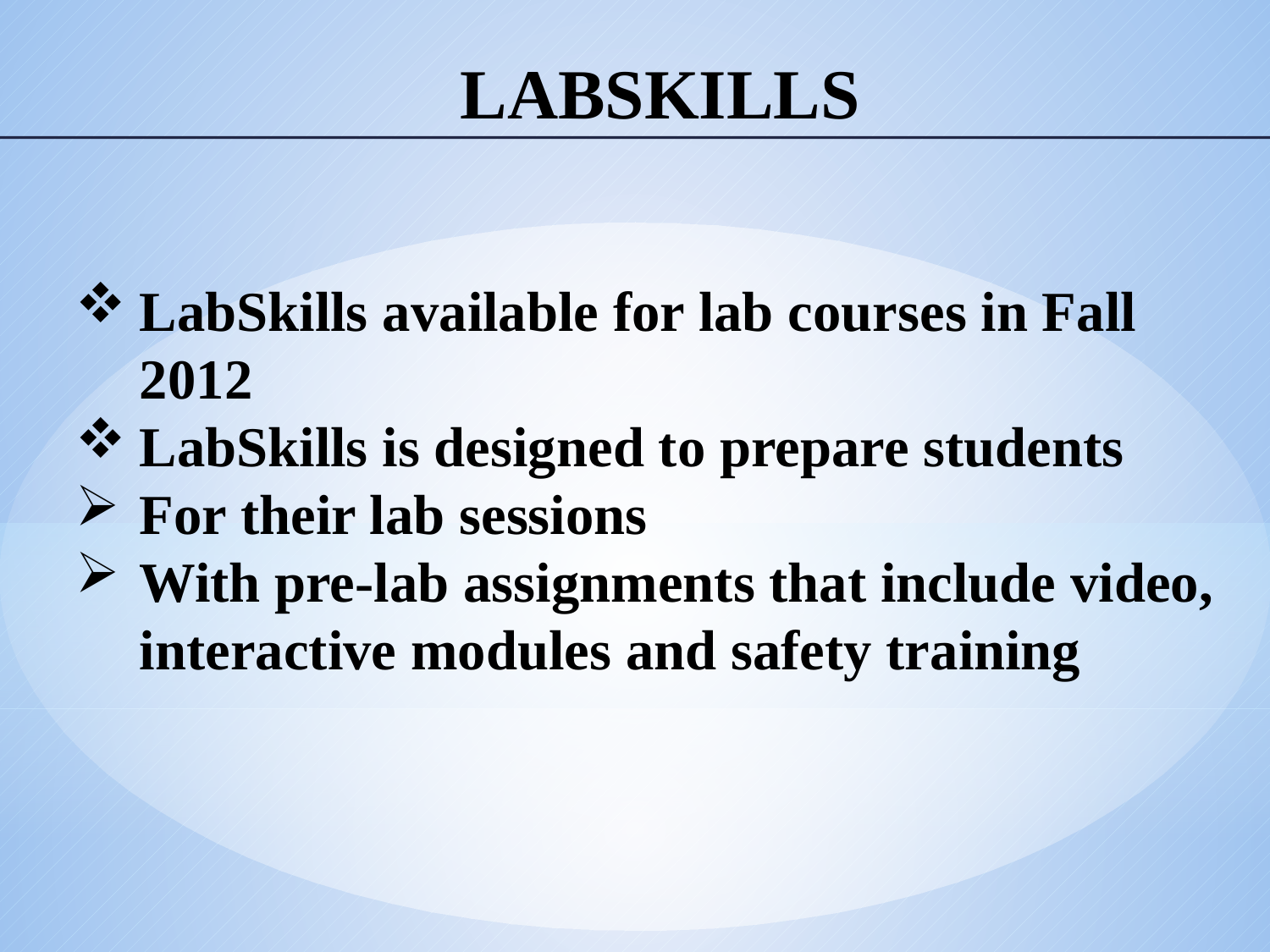

# labSKILLS

LabSkills available for lab courses in Fall 2012
LabSkills is designed to prepare students
For their lab sessions
With pre-lab assignments that include video, interactive modules and safety training